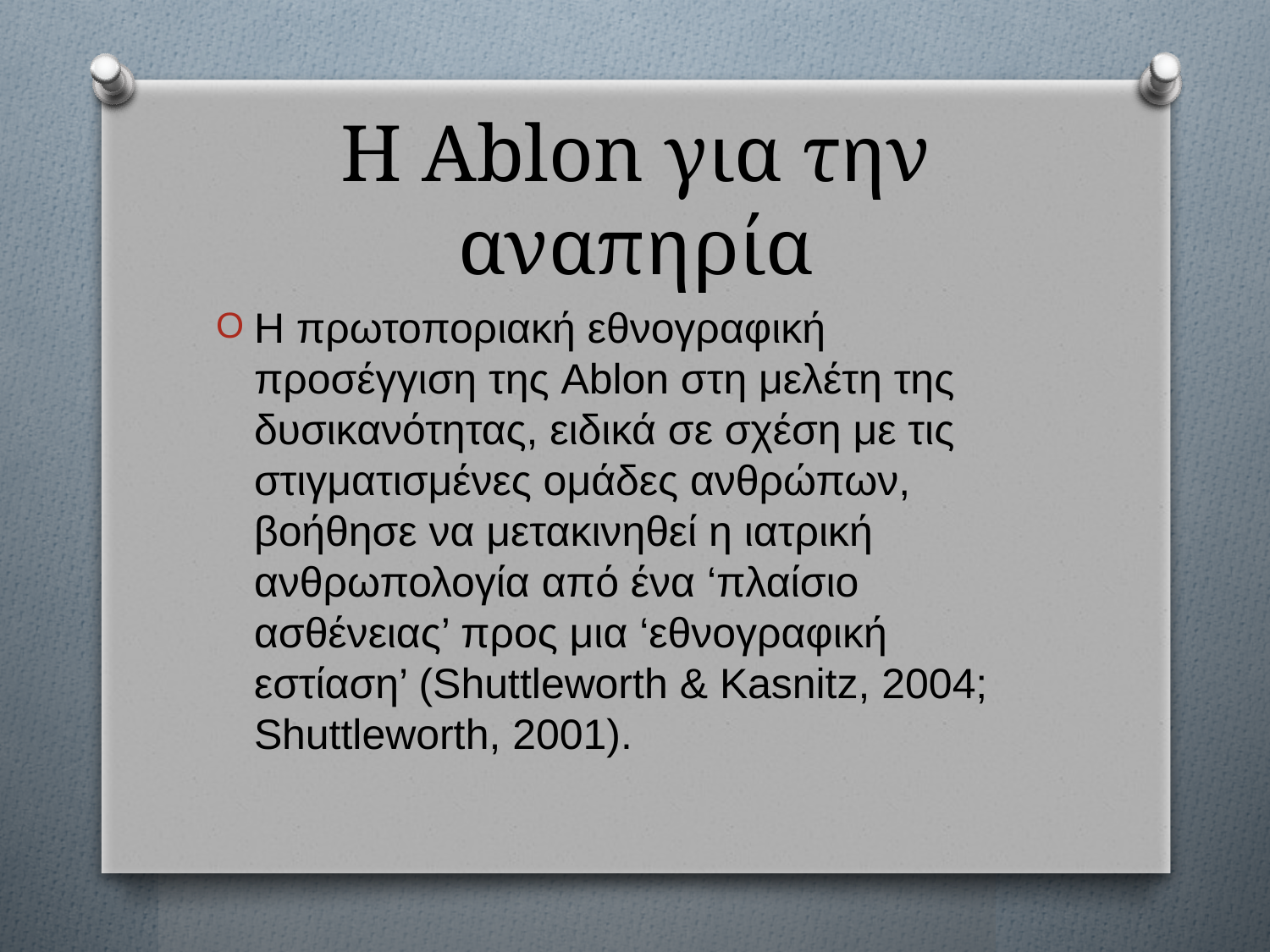

# Η Ablon για την αναπηρία
Η πρωτοποριακή εθνογραφική προσέγγιση της Ablon στη μελέτη της δυσικανότητας, ειδικά σε σχέση με τις στιγματισμένες ομάδες ανθρώπων, βοήθησε να μετακινηθεί η ιατρική ανθρωπολογία από ένα ‘πλαίσιο ασθένειας’ προς μια ‘εθνογραφική εστίαση’ (Shuttleworth & Kasnitz, 2004; Shuttleworth, 2001).